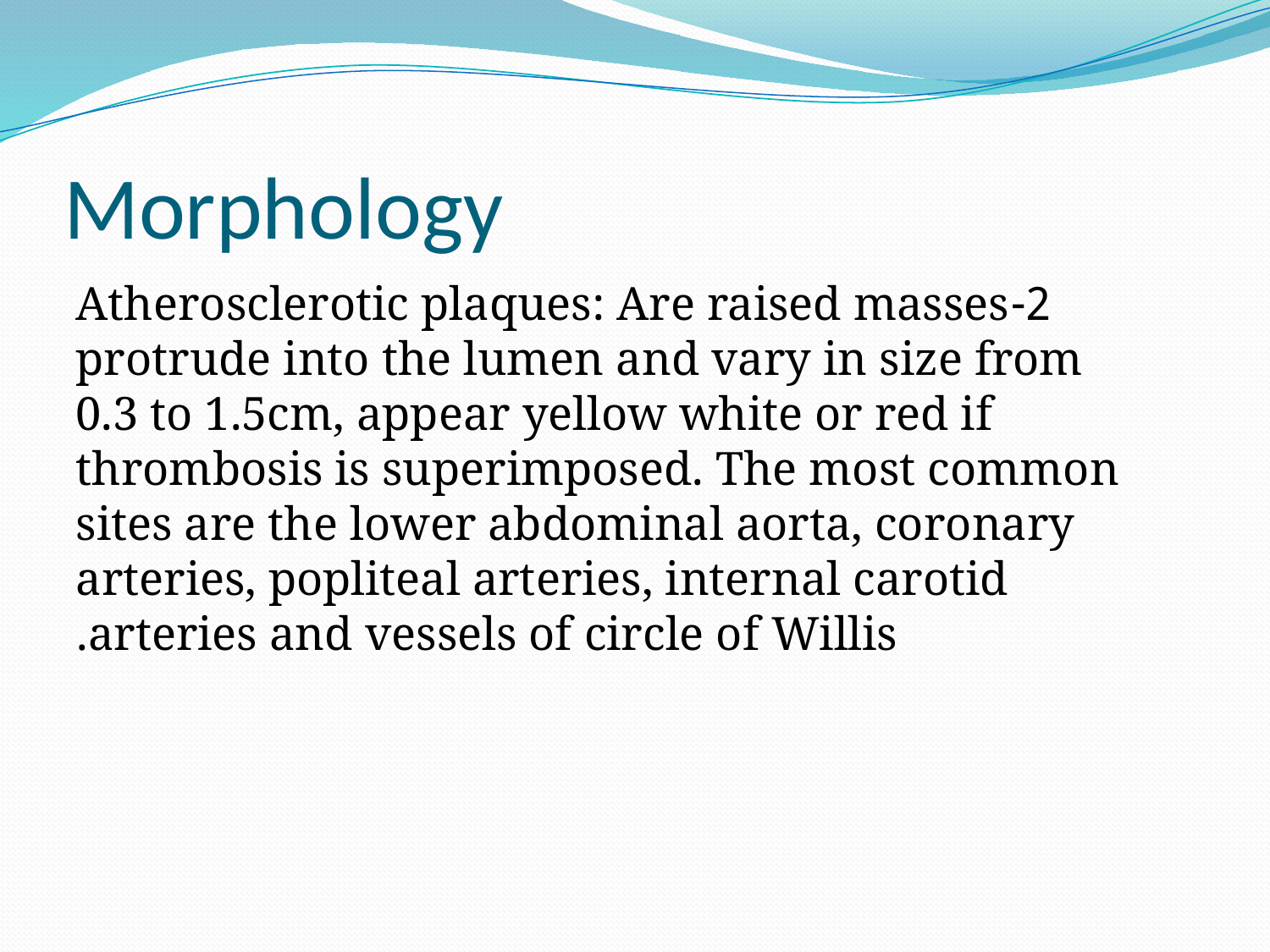

# Morphology
2-Atherosclerotic plaques: Are raised masses protrude into the lumen and vary in size from 0.3 to 1.5cm, appear yellow white or red if thrombosis is superimposed. The most common sites are the lower abdominal aorta, coronary arteries, popliteal arteries, internal carotid arteries and vessels of circle of Willis.